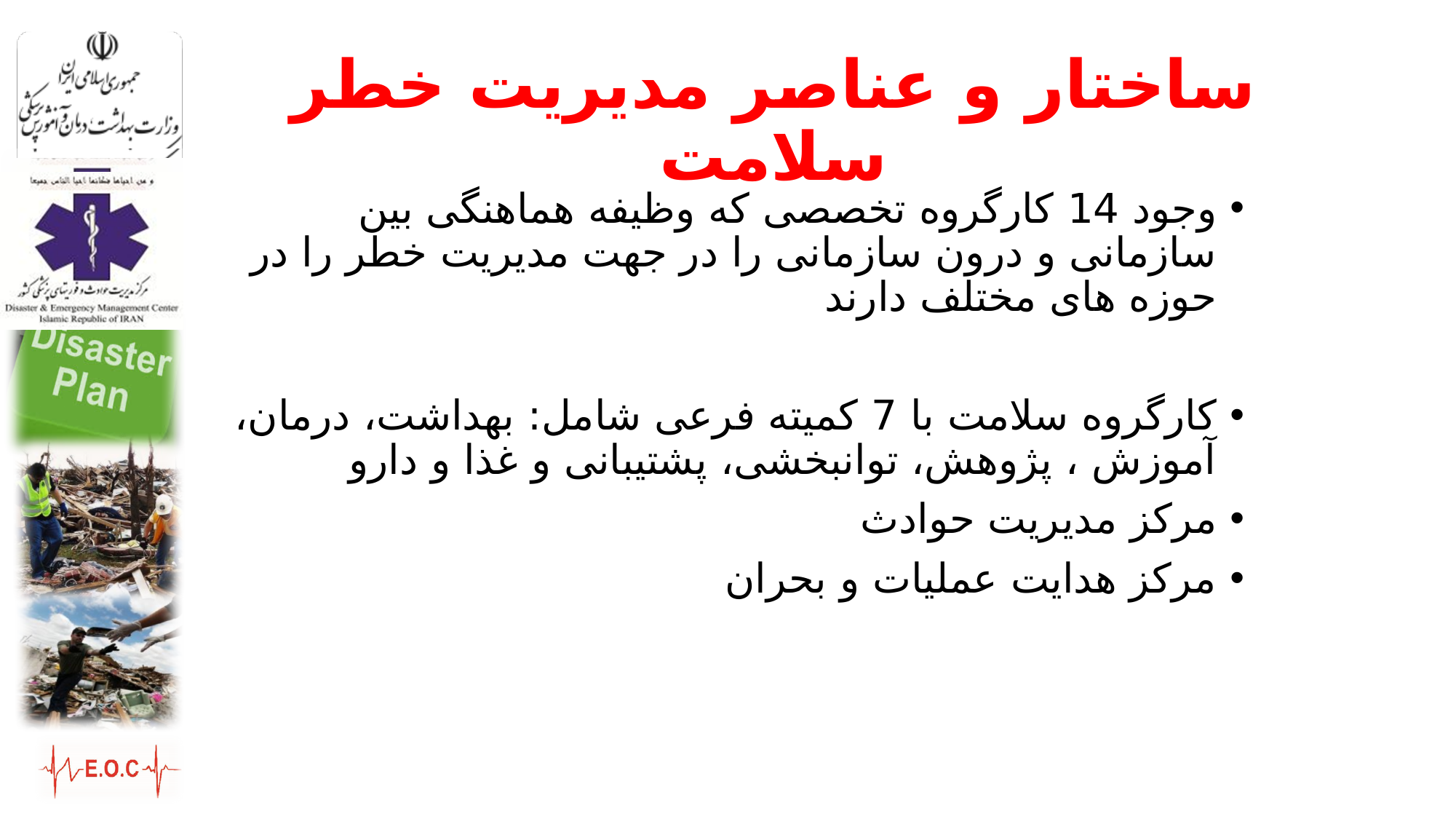

# ساختار و عناصر مدیریت خطر سلامت
وجود 14 کارگروه تخصصی که وظیفه هماهنگی بین سازمانی و درون سازمانی را در جهت مدیریت خطر را در حوزه های مختلف دارند

کارگروه سلامت با 7 کمیته فرعی شامل: بهداشت، درمان، آموزش ، پژوهش، توانبخشی، پشتیبانی و غذا و دارو
مرکز مدیریت حوادث
مرکز هدایت عملیات و بحران